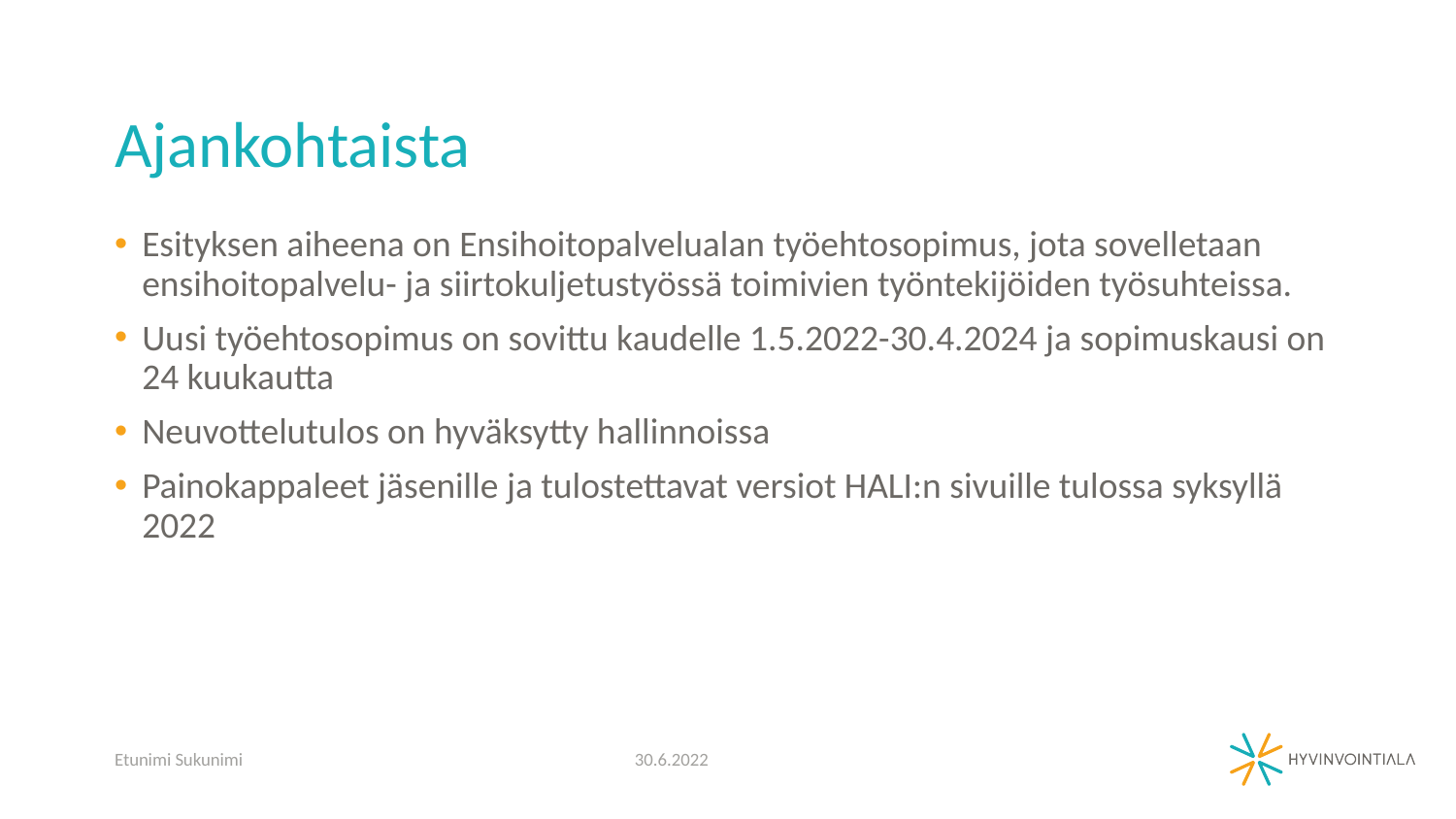

# Ajankohtaista
Esityksen aiheena on Ensihoitopalvelualan työehtosopimus, jota sovelletaan ensihoitopalvelu- ja siirtokuljetustyössä toimivien työntekijöiden työsuhteissa.
Uusi työehtosopimus on sovittu kaudelle 1.5.2022-30.4.2024 ja sopimuskausi on 24 kuukautta
Neuvottelutulos on hyväksytty hallinnoissa
Painokappaleet jäsenille ja tulostettavat versiot HALI:n sivuille tulossa syksyllä 2022
Etunimi Sukunimi
30.6.2022